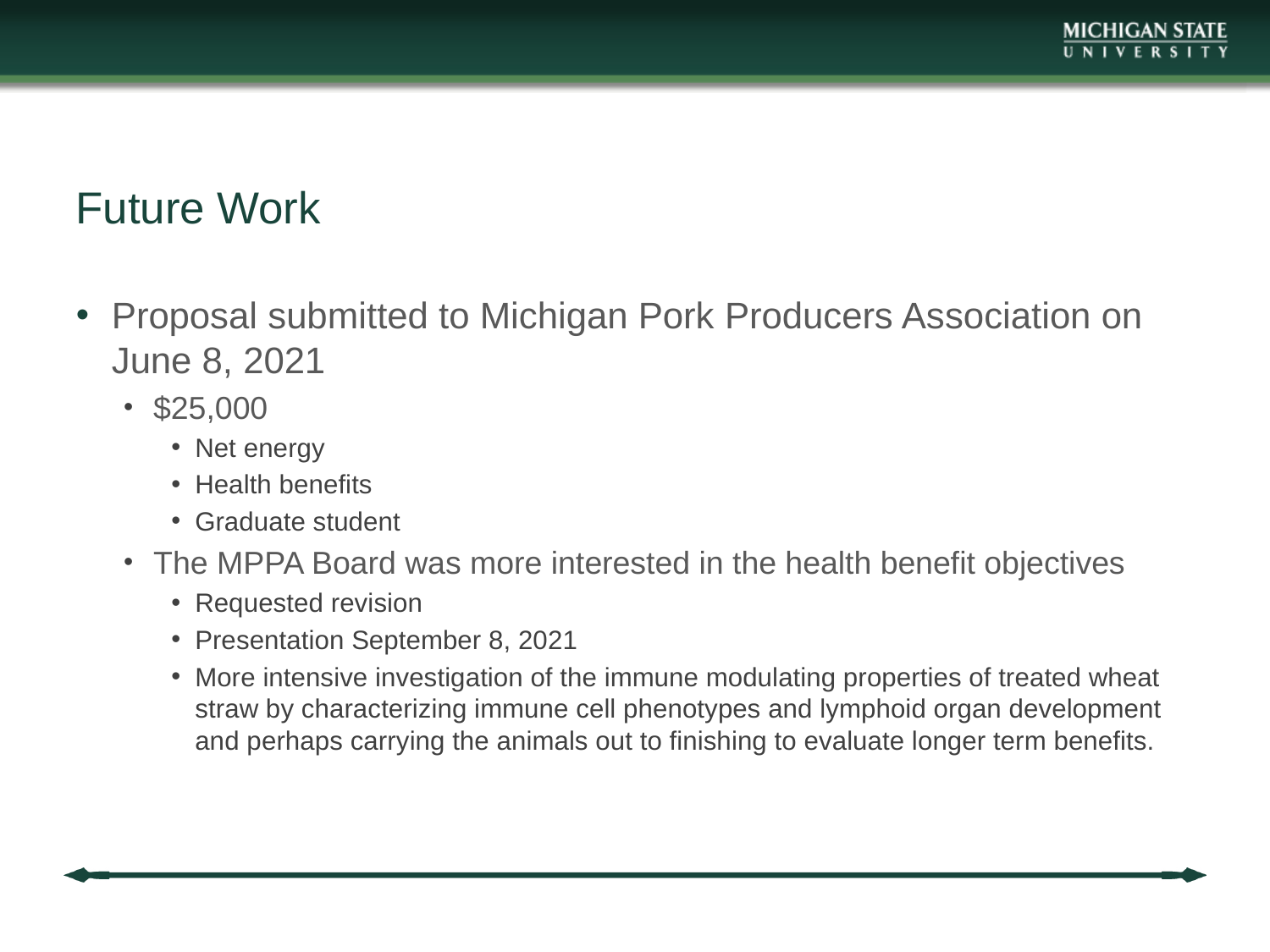

# Future Work
Proposal submitted to Michigan Pork Producers Association on June 8, 2021
$25,000
Net energy
Health benefits
Graduate student
The MPPA Board was more interested in the health benefit objectives
Requested revision
Presentation September 8, 2021
More intensive investigation of the immune modulating properties of treated wheat straw by characterizing immune cell phenotypes and lymphoid organ development and perhaps carrying the animals out to finishing to evaluate longer term benefits.